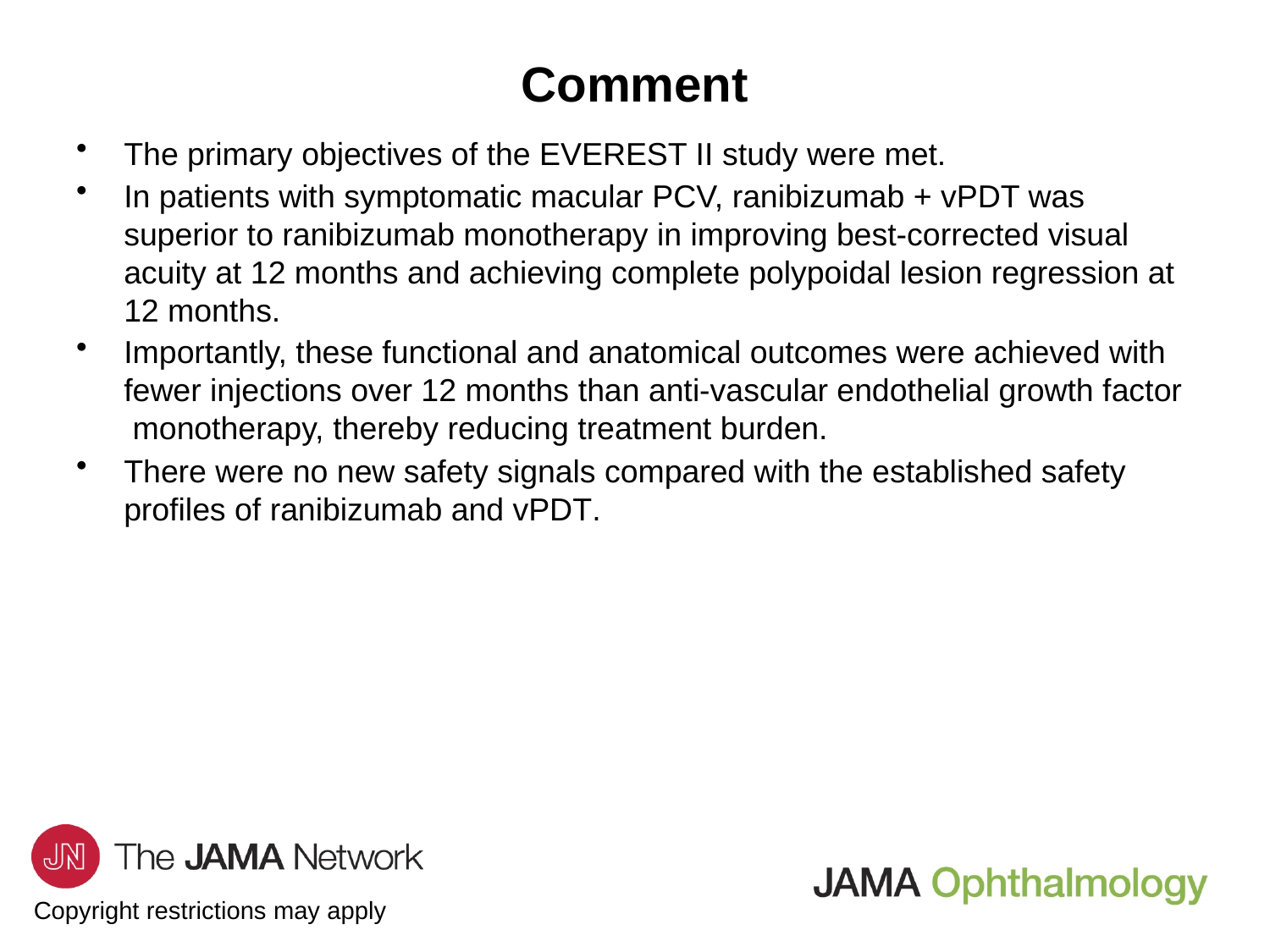

# Comment
The primary objectives of the EVEREST II study were met.
In patients with symptomatic macular PCV, ranibizumab + vPDT was superior to ranibizumab monotherapy in improving best-corrected visual acuity at 12 months and achieving complete polypoidal lesion regression at 12 months.
Importantly, these functional and anatomical outcomes were achieved with fewer injections over 12 months than anti-vascular endothelial growth factor  monotherapy, thereby reducing treatment burden.
There were no new safety signals compared with the established safety profiles of ranibizumab and vPDT.